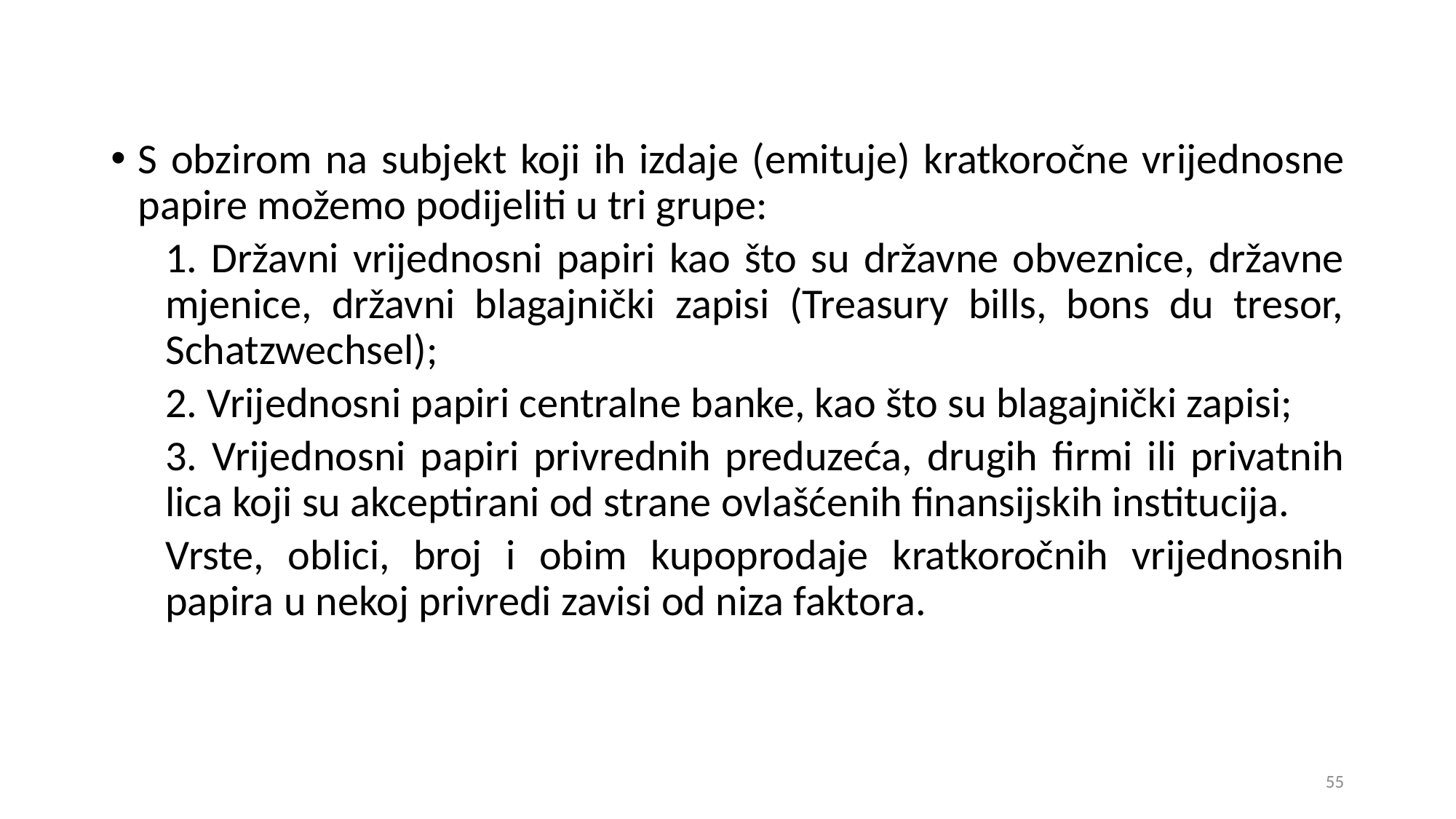

S obzirom na subjekt koji ih izdaje (emituje) kratkoročne vrijednosne papire možemo podijeliti u tri grupe:
1. Državni vrijednosni papiri kao što su državne obveznice, državne mjenice, državni blagajnički zapisi (Treasury bills, bons du tresor, Schatzwechsel);
2. Vrijednosni papiri centralne banke, kao što su blagajnički zapisi;
3. Vrijednosni papiri privrednih preduzeća, drugih firmi ili privatnih lica koji su akceptirani od strane ovlašćenih finansijskih institucija.
Vrste, oblici, broj i obim kupoprodaje kratkoročnih vrijednosnih papira u nekoj privredi zavisi od niza faktora.

55